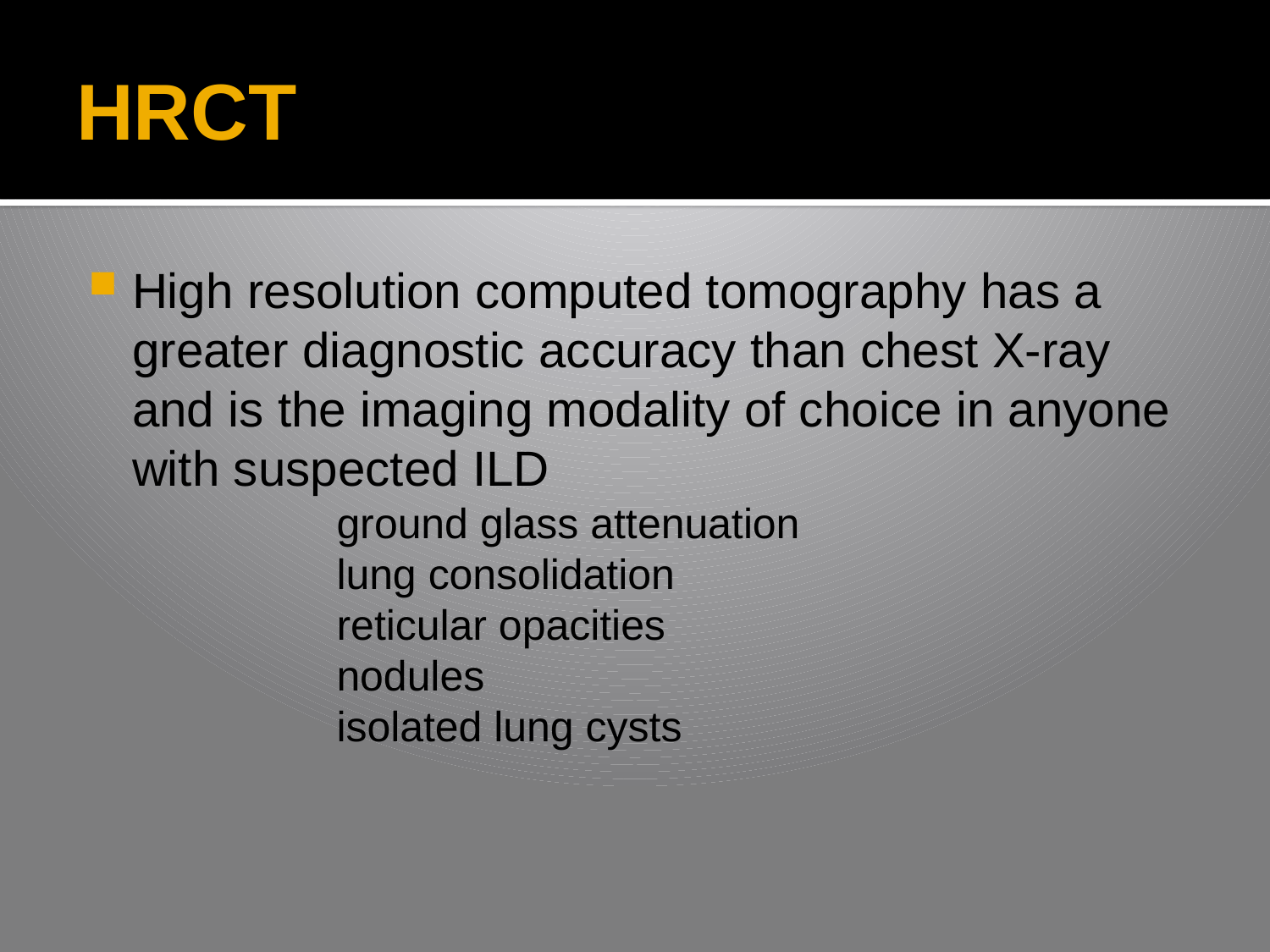

# HRCT
High resolution computed tomography has a greater diagnostic accuracy than chest X-ray and is the imaging modality of choice in anyone with suspected ILD
                     ground glass attenuation
                     lung consolidation
                     reticular opacities
                     nodules
                     isolated lung cysts